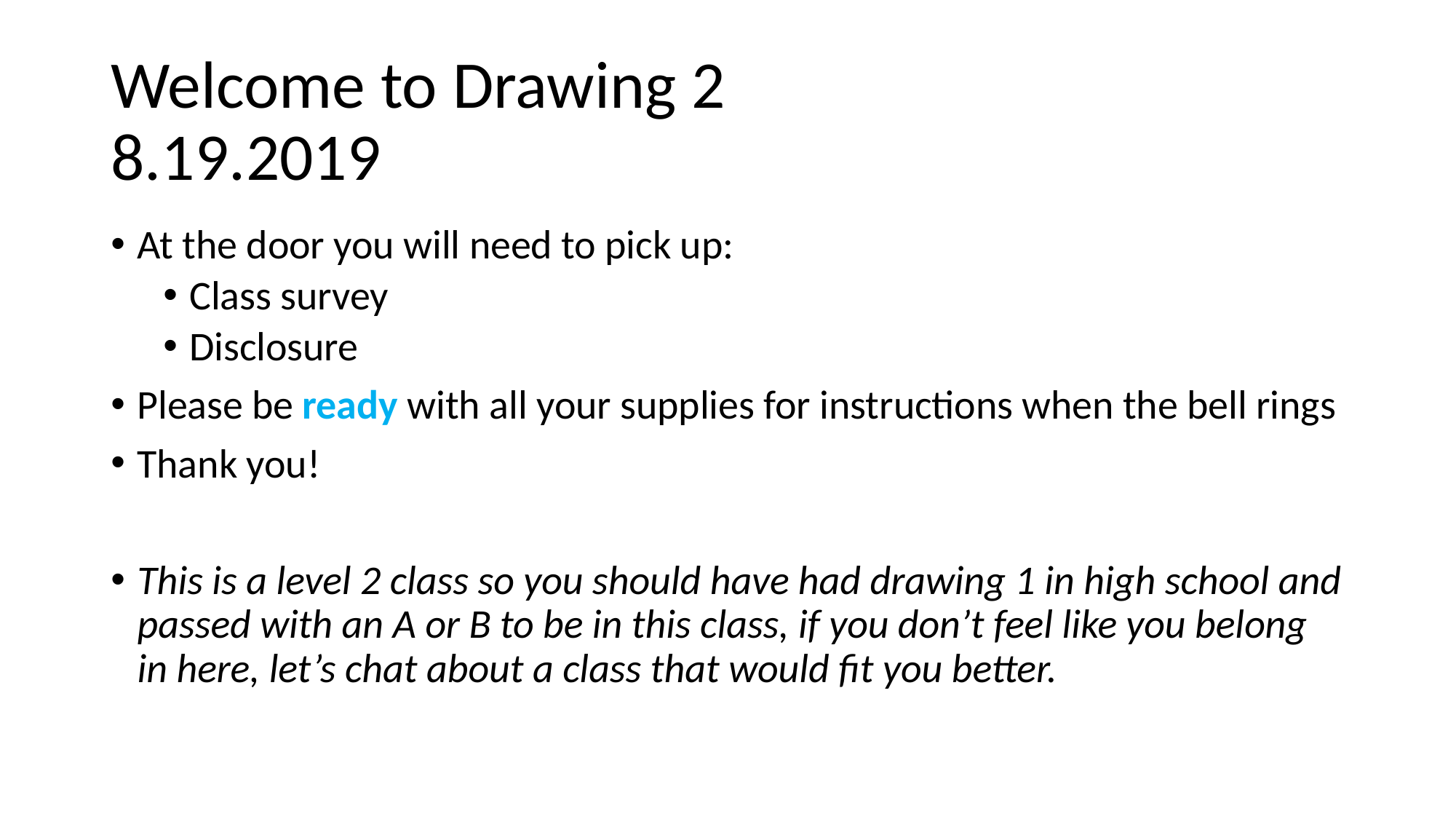

# Welcome to Drawing 2 8.19.2019
At the door you will need to pick up:
Class survey
Disclosure
Please be ready with all your supplies for instructions when the bell rings
Thank you!

This is a level 2 class so you should have had drawing 1 in high school and passed with an A or B to be in this class, if you don’t feel like you belong in here, let’s chat about a class that would fit you better.